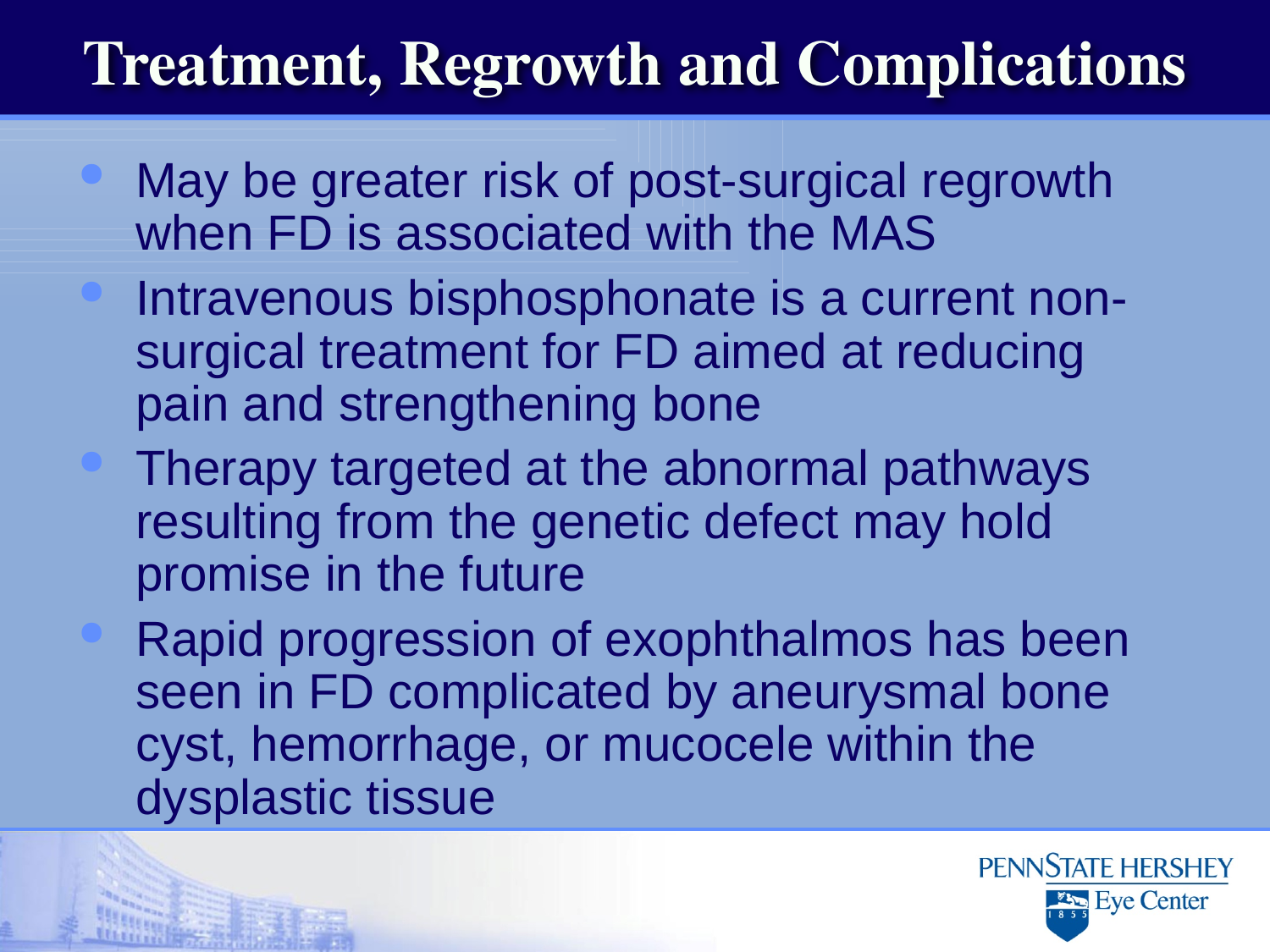

# Treatment, Regrowth and Complications
May be greater risk of post-surgical regrowth when FD is associated with the MAS
Intravenous bisphosphonate is a current non-surgical treatment for FD aimed at reducing pain and strengthening bone
Therapy targeted at the abnormal pathways resulting from the genetic defect may hold promise in the future
Rapid progression of exophthalmos has been seen in FD complicated by aneurysmal bone cyst, hemorrhage, or mucocele within the dysplastic tissue